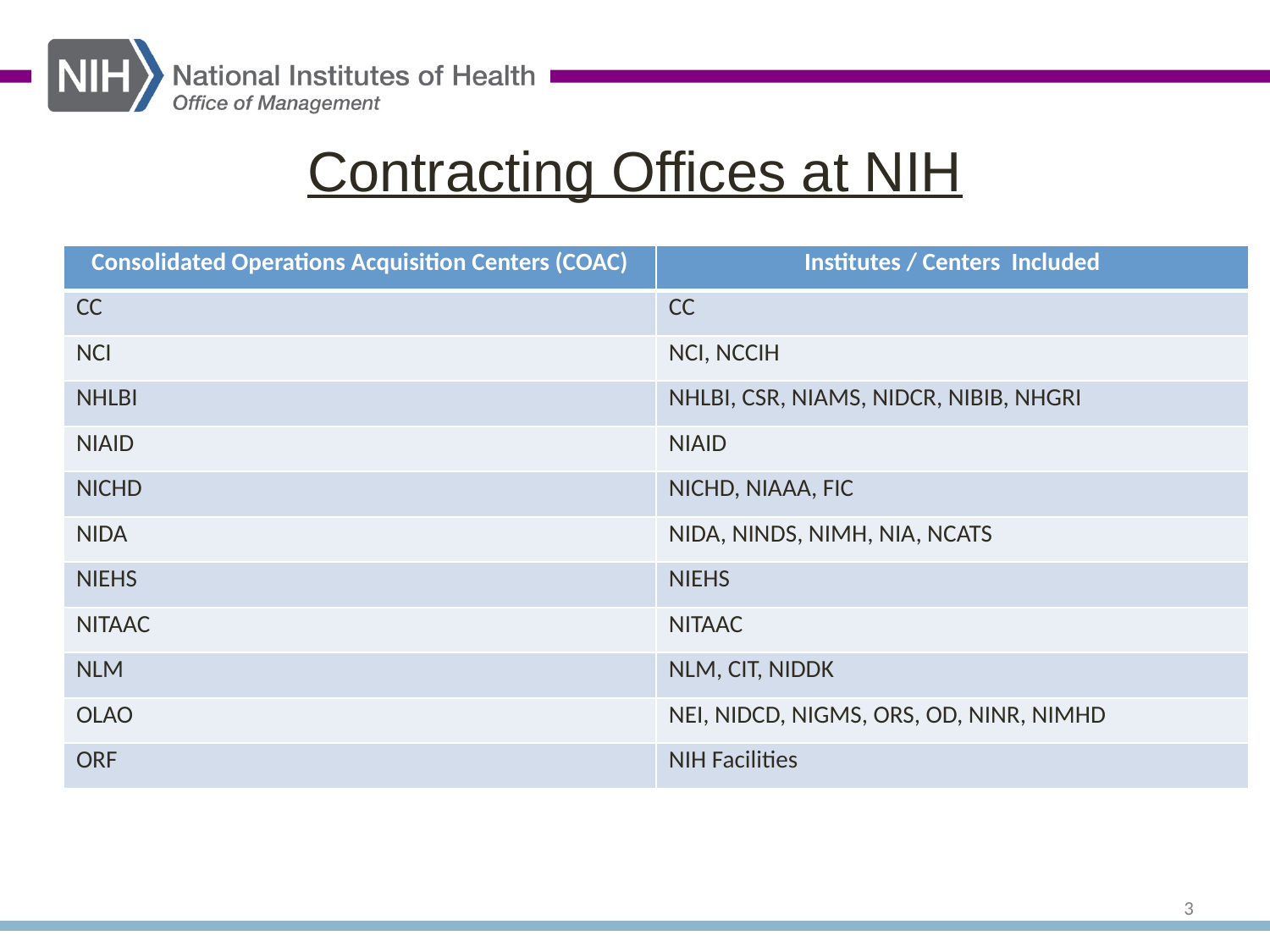

# Contracting Offices at NIH
| Consolidated Operations Acquisition Centers (COAC) | Institutes / Centers Included |
| --- | --- |
| CC | CC |
| NCI | NCI, NCCIH |
| NHLBI | NHLBI, CSR, NIAMS, NIDCR, NIBIB, NHGRI |
| NIAID | NIAID |
| NICHD | NICHD, NIAAA, FIC |
| NIDA | NIDA, NINDS, NIMH, NIA, NCATS |
| NIEHS | NIEHS |
| NITAAC | NITAAC |
| NLM | NLM, CIT, NIDDK |
| OLAO | NEI, NIDCD, NIGMS, ORS, OD, NINR, NIMHD |
| ORF | NIH Facilities |

3